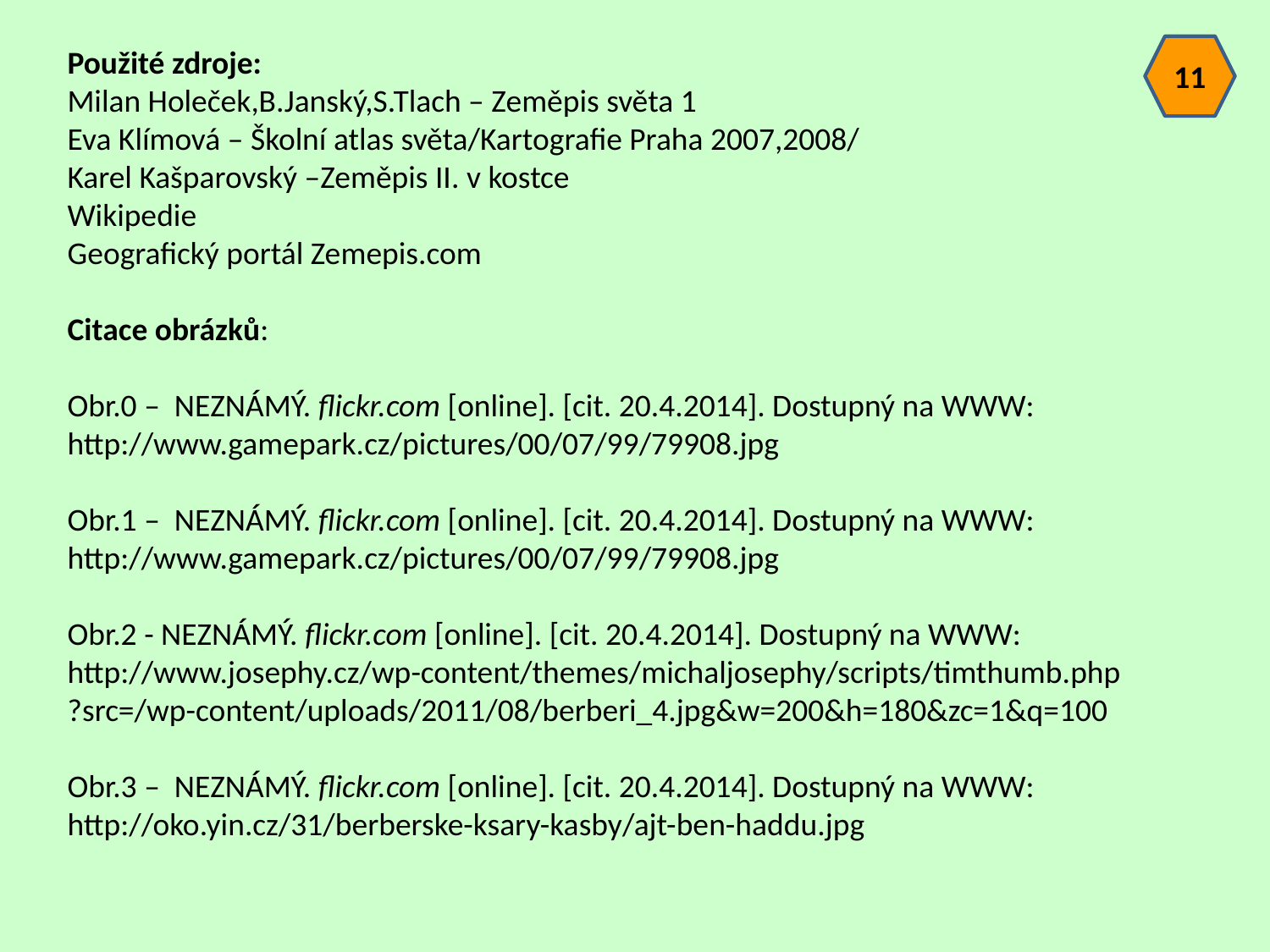

Použité zdroje:
Milan Holeček,B.Janský,S.Tlach – Zeměpis světa 1
Eva Klímová – Školní atlas světa/Kartografie Praha 2007,2008/
Karel Kašparovský –Zeměpis II. v kostce
Wikipedie
Geografický portál Zemepis.com

Citace obrázků:

Obr.0 –  NEZNÁMÝ. flickr.com [online]. [cit. 20.4.2014]. Dostupný na WWW: http://www.gamepark.cz/pictures/00/07/99/79908.jpg

Obr.1 –  NEZNÁMÝ. flickr.com [online]. [cit. 20.4.2014]. Dostupný na WWW: http://www.gamepark.cz/pictures/00/07/99/79908.jpg

Obr.2 - NEZNÁMÝ. flickr.com [online]. [cit. 20.4.2014]. Dostupný na WWW: http://www.josephy.cz/wp-content/themes/michaljosephy/scripts/timthumb.php?src=/wp-content/uploads/2011/08/berberi_4.jpg&w=200&h=180&zc=1&q=100

Obr.3 –  NEZNÁMÝ. flickr.com [online]. [cit. 20.4.2014]. Dostupný na WWW: http://oko.yin.cz/31/berberske-ksary-kasby/ajt-ben-haddu.jpg
11